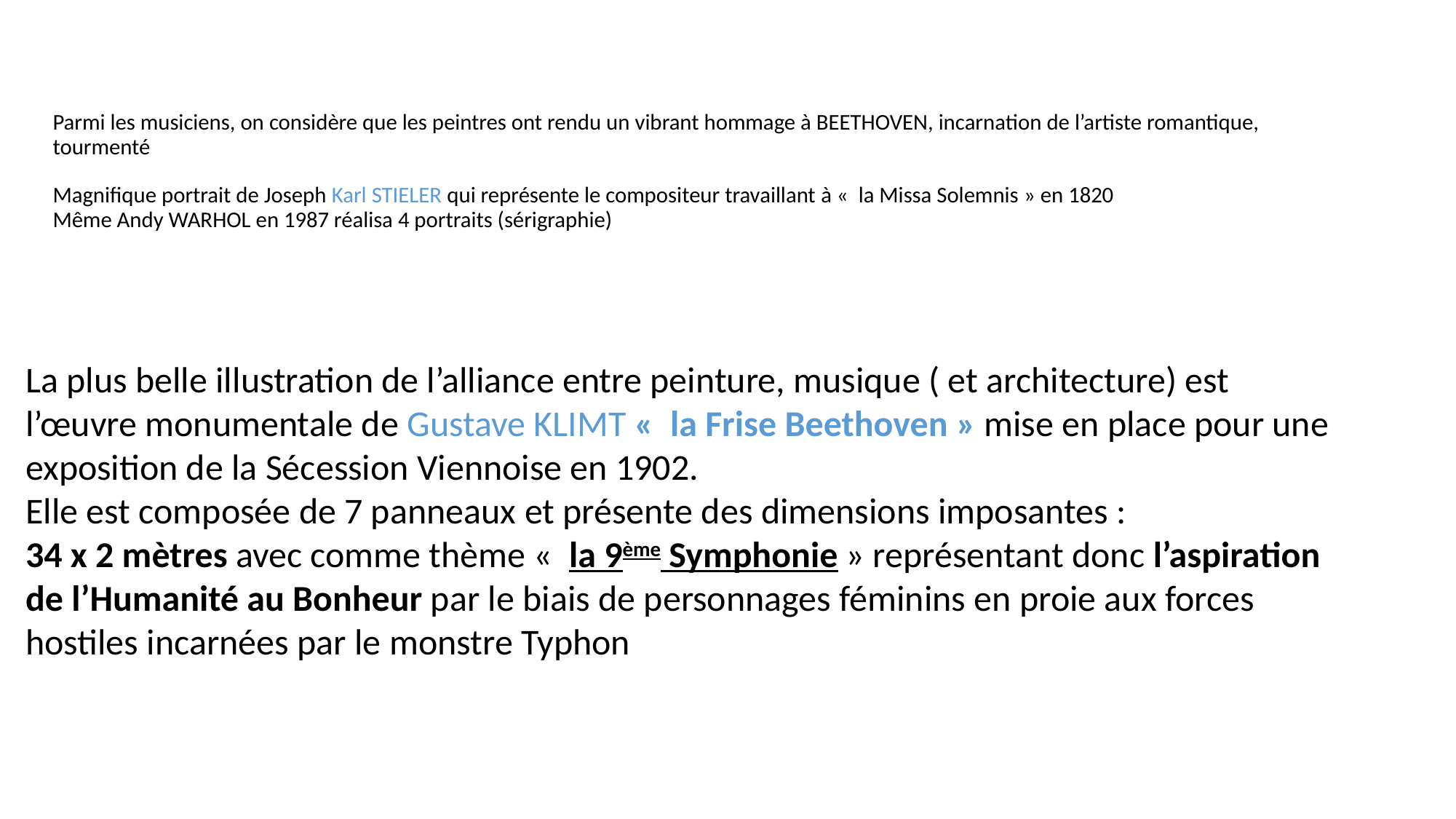

# Parmi les musiciens, on considère que les peintres ont rendu un vibrant hommage à BEETHOVEN, incarnation de l’artiste romantique, tourmenté Magnifique portrait de Joseph Karl STIELER qui représente le compositeur travaillant à «  la Missa Solemnis » en 1820 Même Andy WARHOL en 1987 réalisa 4 portraits (sérigraphie)
La plus belle illustration de l’alliance entre peinture, musique ( et architecture) est l’œuvre monumentale de Gustave KLIMT «  la Frise Beethoven » mise en place pour une exposition de la Sécession Viennoise en 1902.
Elle est composée de 7 panneaux et présente des dimensions imposantes :
34 x 2 mètres avec comme thème «  la 9ème Symphonie » représentant donc l’aspiration de l’Humanité au Bonheur par le biais de personnages féminins en proie aux forces hostiles incarnées par le monstre Typhon